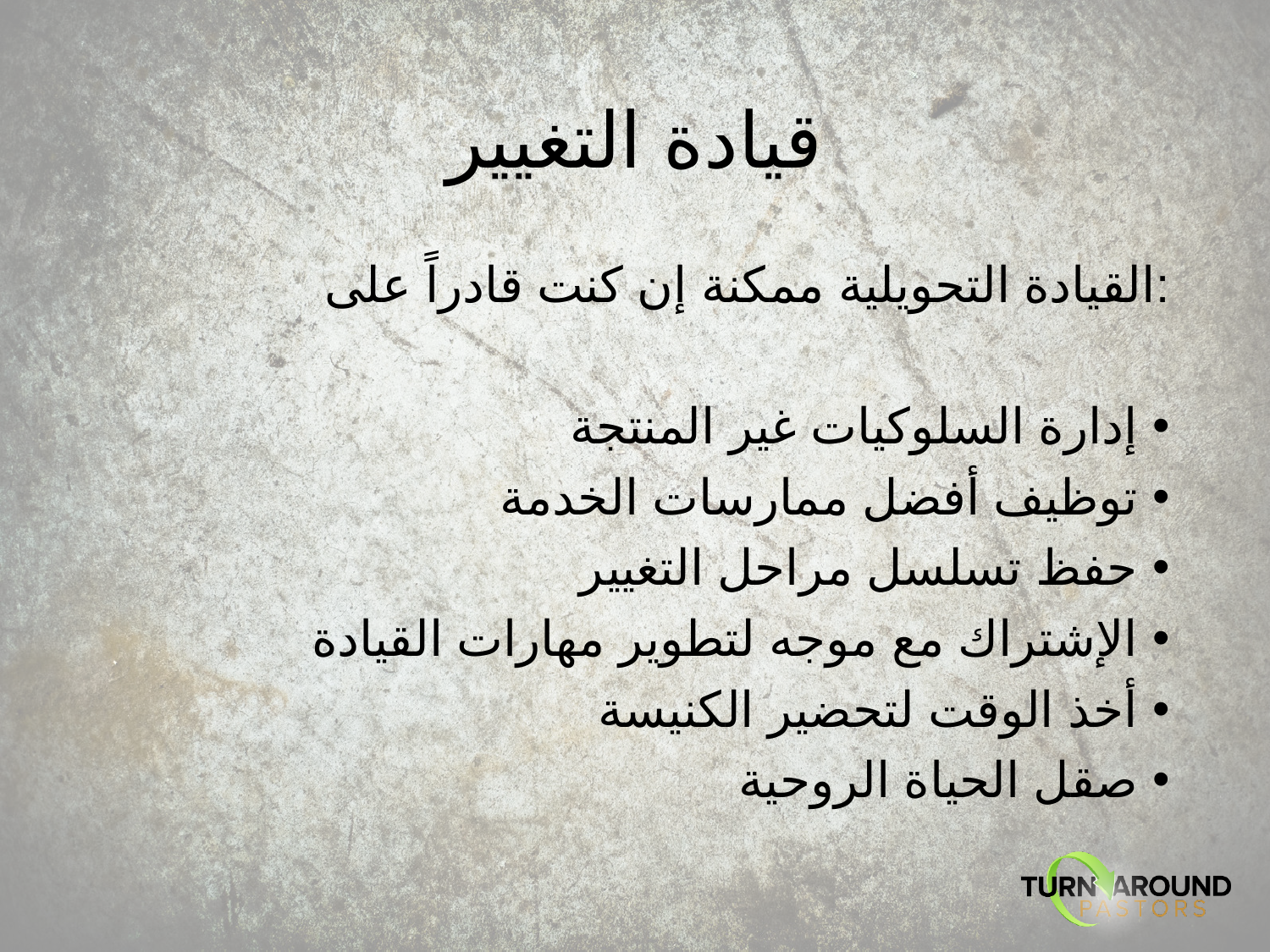

# قيادة التغيير
القيادة التحويلية ممكنة إن كنت قادراً على:

إدارة السلوكيات غير المنتجة
توظيف أفضل ممارسات الخدمة
حفظ تسلسل مراحل التغيير
الإشتراك مع موجه لتطوير مهارات القيادة
أخذ الوقت لتحضير الكنيسة
صقل الحياة الروحية